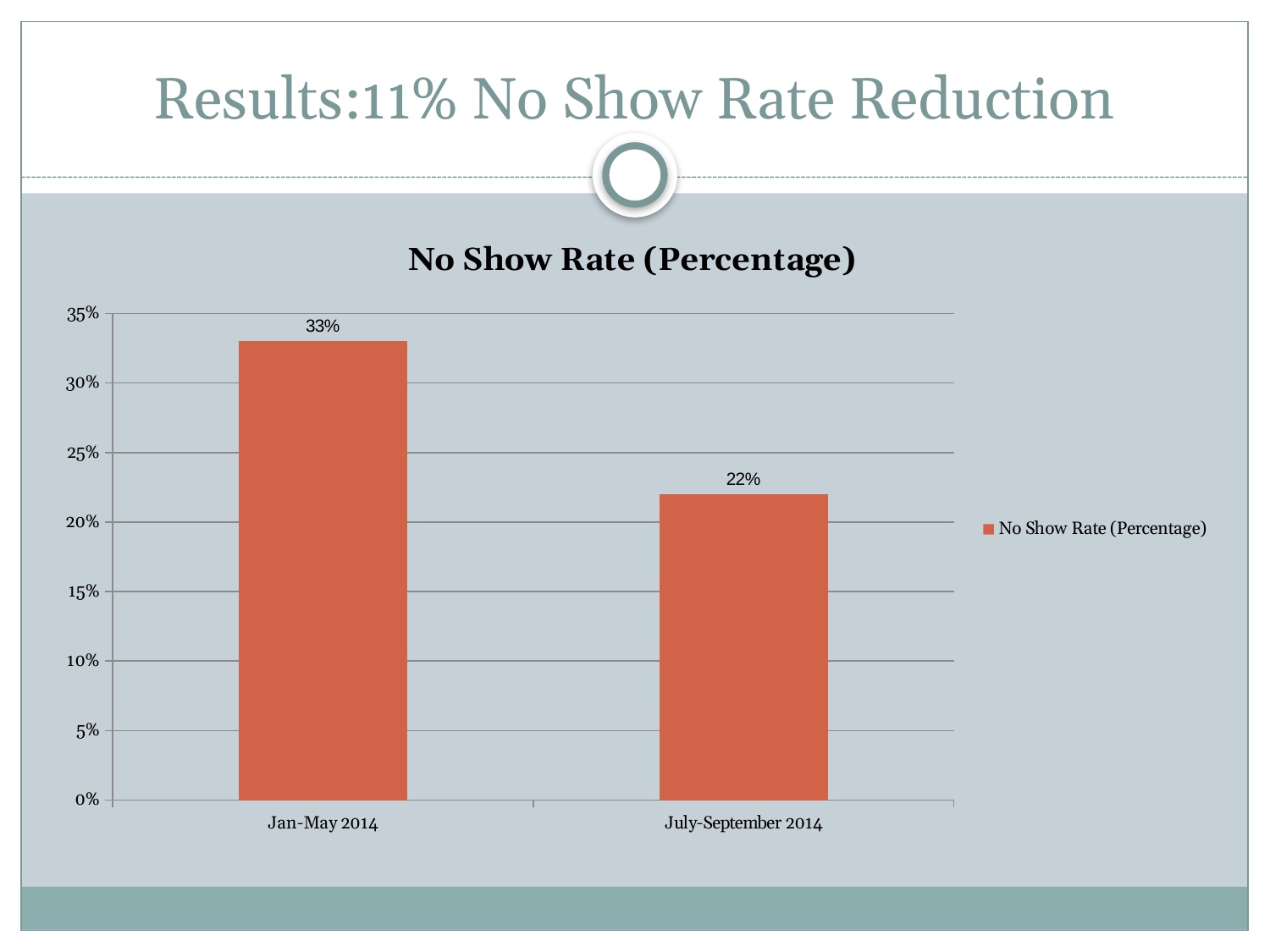

# Results:11% No Show Rate Reduction

### Chart:

| Category | No Show Rate (Percentage) |
|---|---|
| Jan-May 2014 | 0.33 |
| July-September 2014 | 0.22 |